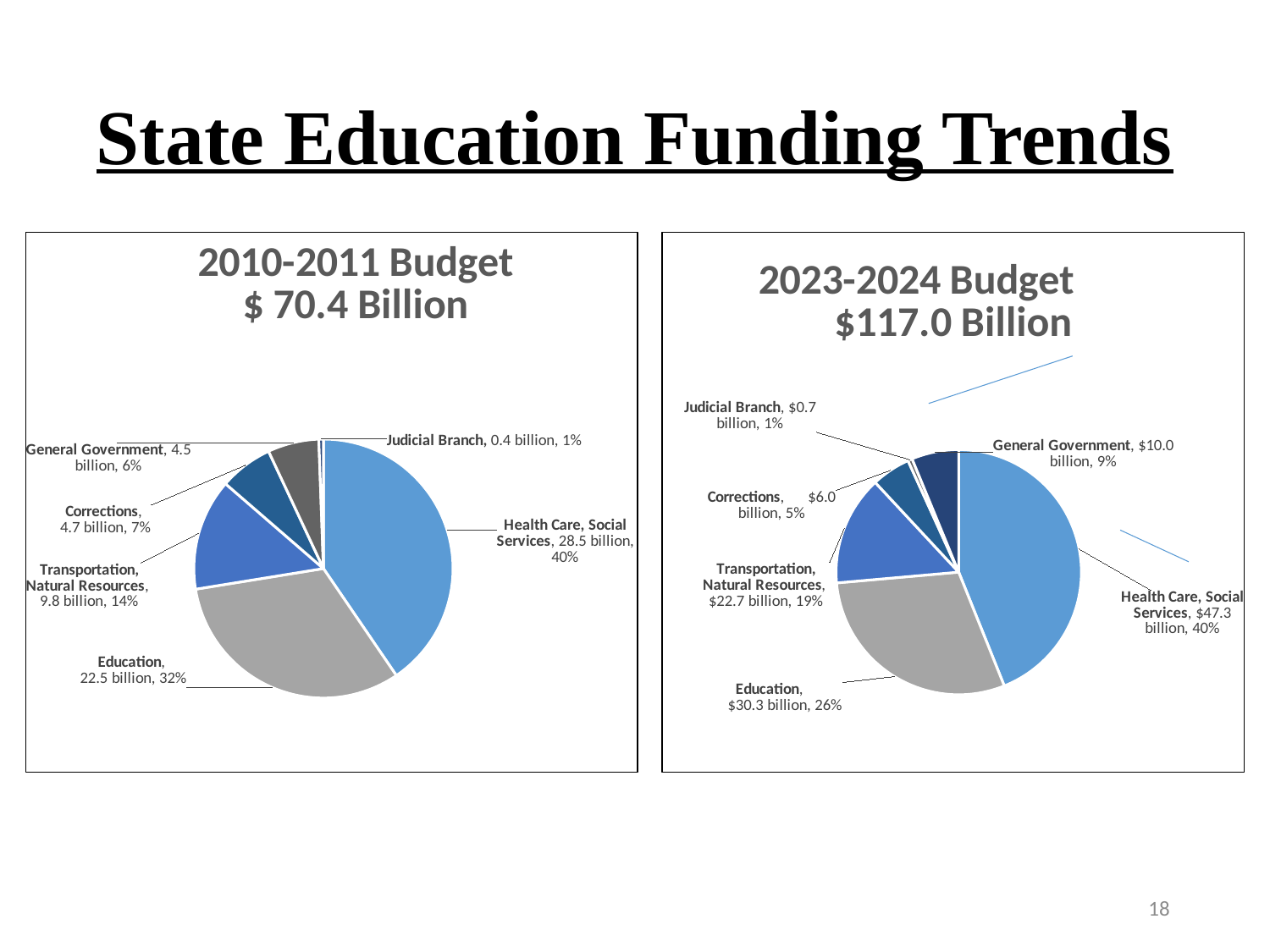

# State Education Funding Trends

### Chart: 2010-2011 Budget
$ 70.4 Billion

| Category |  |  |
|---|---|---|
| Health Care, Social Services | 28.5 | 0.405 |
| Education | 22.5 | 0.32 |
| Transportation, Natural Resources | 9.8 | 0.139 |
| Corrections | 4.7 | 0.066 |
| General Government | 4.5 | 0.064 |
| Judicial Branch | 0.4 | 0.006 |

### Chart: 2023-2024 Budget         $117.0 Billion

| Category |  |  |
|---|---|---|
| Health Care, Social Services | 44.6 | 0.4394088669950739 |
| Education | 30.1 | 0.29655172413793107 |
| Transportation, Natural Resources | 14.7 | 0.14482758620689654 |
| Corrections | 5.2 | 0.05123152709359606 |
| Judicial Branch | 0.6 | 0.005911330049261083 |
| General Government | 6.3 | 0.06206896551724138 |
18